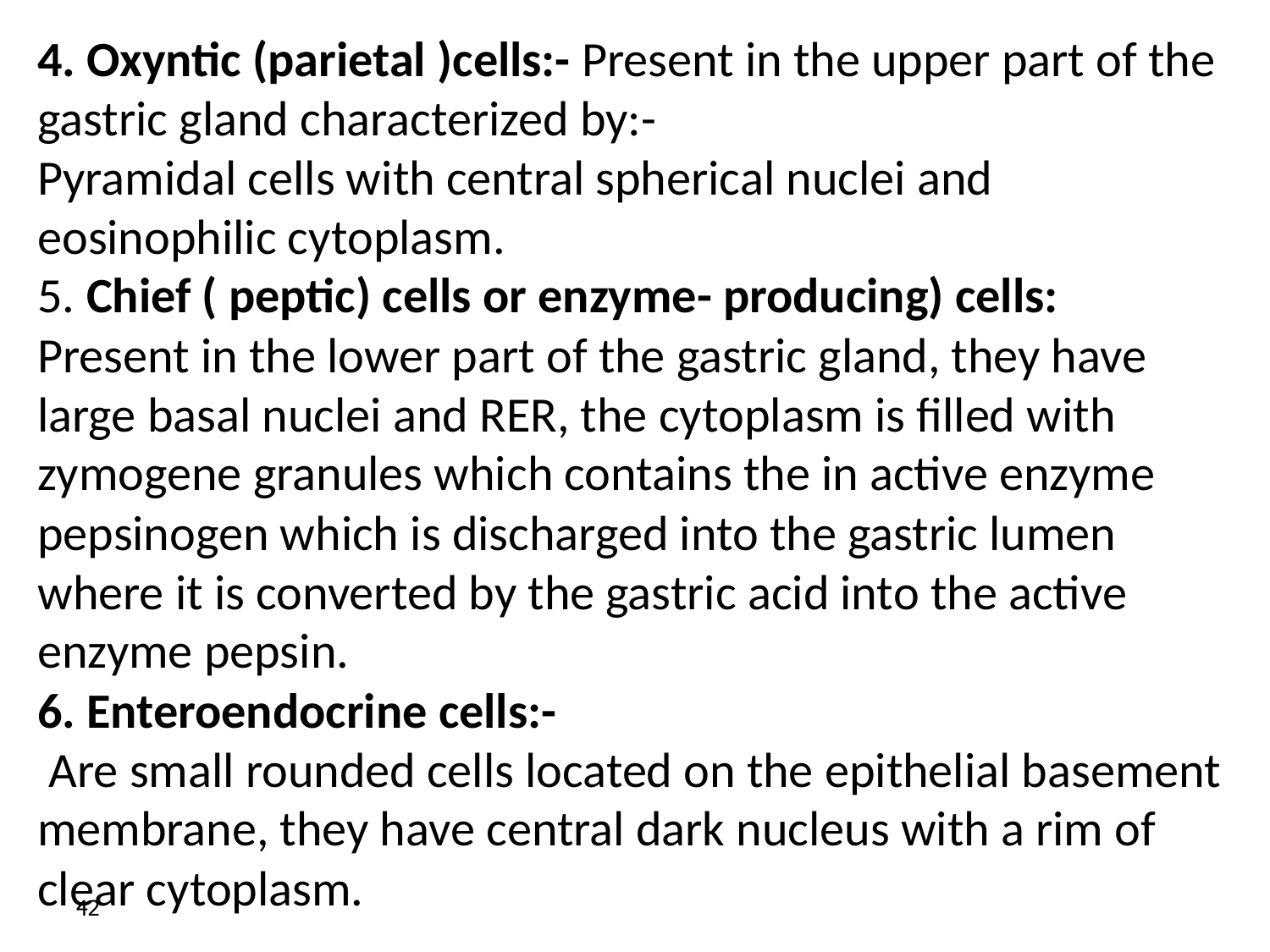

4. Oxyntic (parietal )cells:- Present in the upper part of the gastric gland characterized by:-
Pyramidal cells with central spherical nuclei and eosinophilic cytoplasm.
5. Chief ( peptic) cells or enzyme- producing) cells:
Present in the lower part of the gastric gland, they have large basal nuclei and RER, the cytoplasm is filled with zymogene granules which contains the in active enzyme pepsinogen which is discharged into the gastric lumen where it is converted by the gastric acid into the active enzyme pepsin.
6. Enteroendocrine cells:-
 Are small rounded cells located on the epithelial basement membrane, they have central dark nucleus with a rim of clear cytoplasm.
42